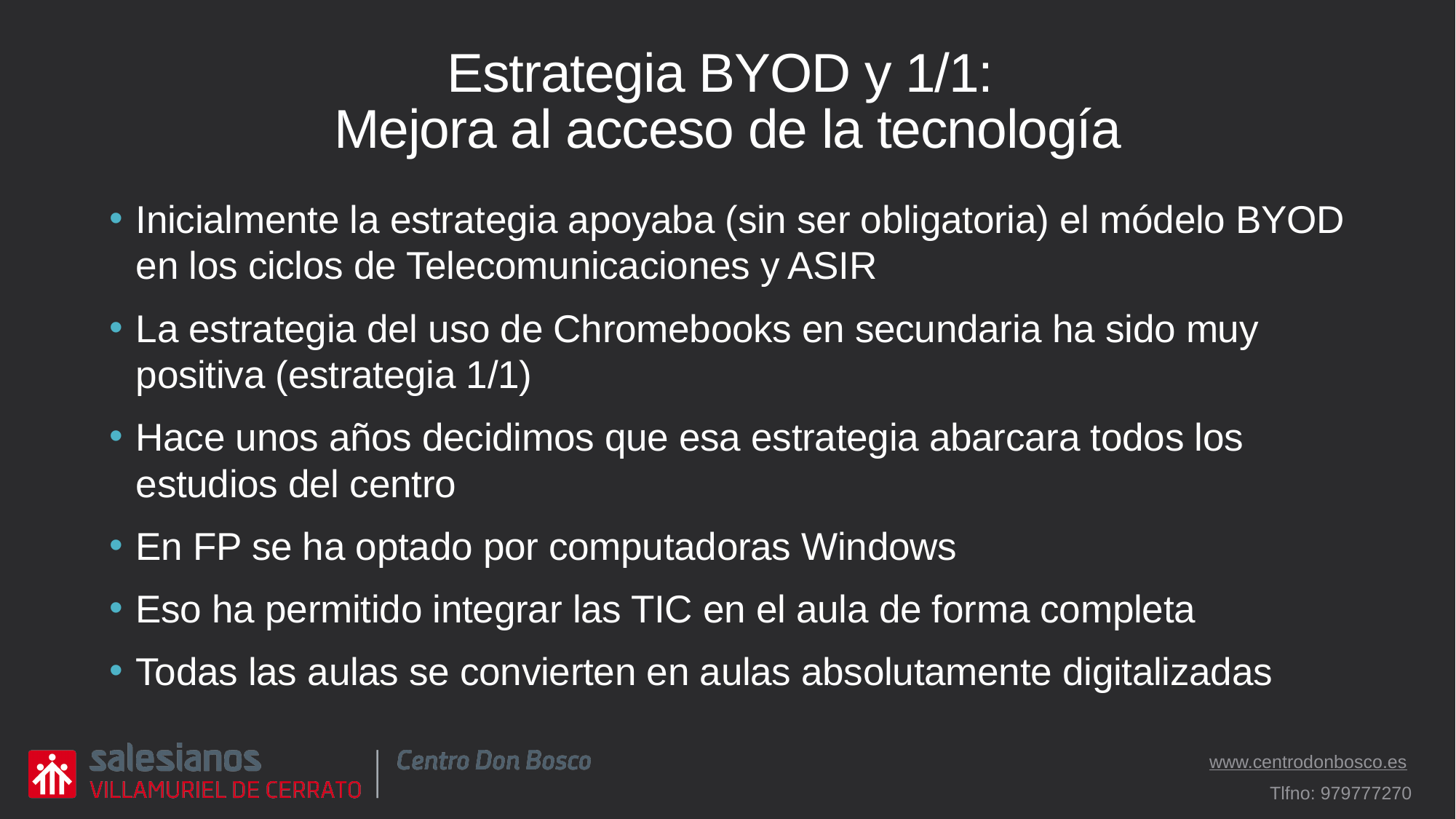

# Estrategia BYOD y 1/1: Mejora al acceso de la tecnología
Inicialmente la estrategia apoyaba (sin ser obligatoria) el módelo BYOD en los ciclos de Telecomunicaciones y ASIR
La estrategia del uso de Chromebooks en secundaria ha sido muy positiva (estrategia 1/1)
Hace unos años decidimos que esa estrategia abarcara todos los estudios del centro
En FP se ha optado por computadoras Windows
Eso ha permitido integrar las TIC en el aula de forma completa
Todas las aulas se convierten en aulas absolutamente digitalizadas